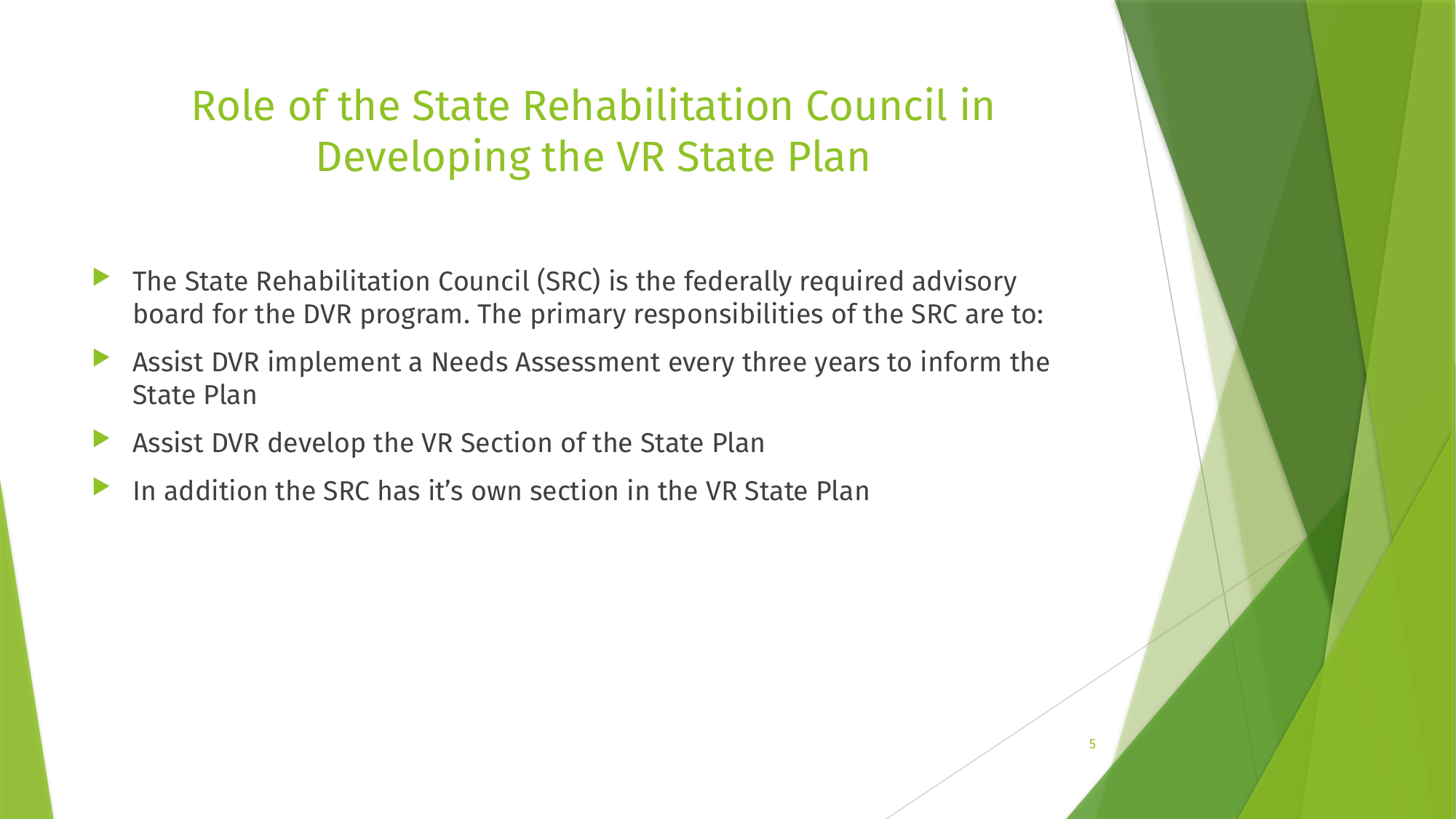

# Role of the State Rehabilitation Council in Developing the VR State Plan
The State Rehabilitation Council (SRC) is the federally required advisory board for the DVR program. The primary responsibilities of the SRC are to:
Assist DVR implement a Needs Assessment every three years to inform the State Plan
Assist DVR develop the VR Section of the State Plan
In addition the SRC has it’s own section in the VR State Plan
5